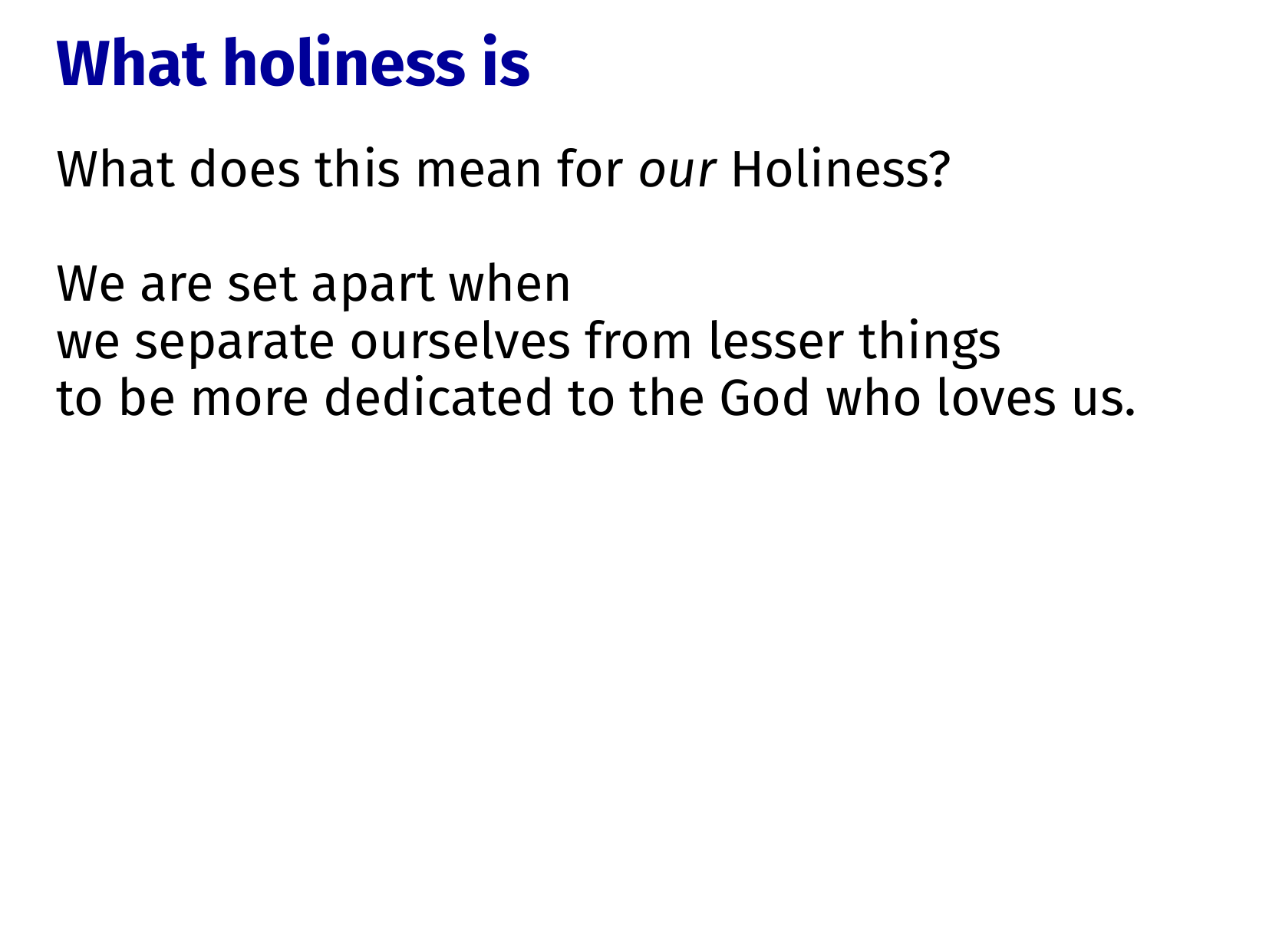

What holiness is
What does this mean for our Holiness?

We are set apart when
we separate ourselves from lesser things
to be more dedicated to the God who loves us.